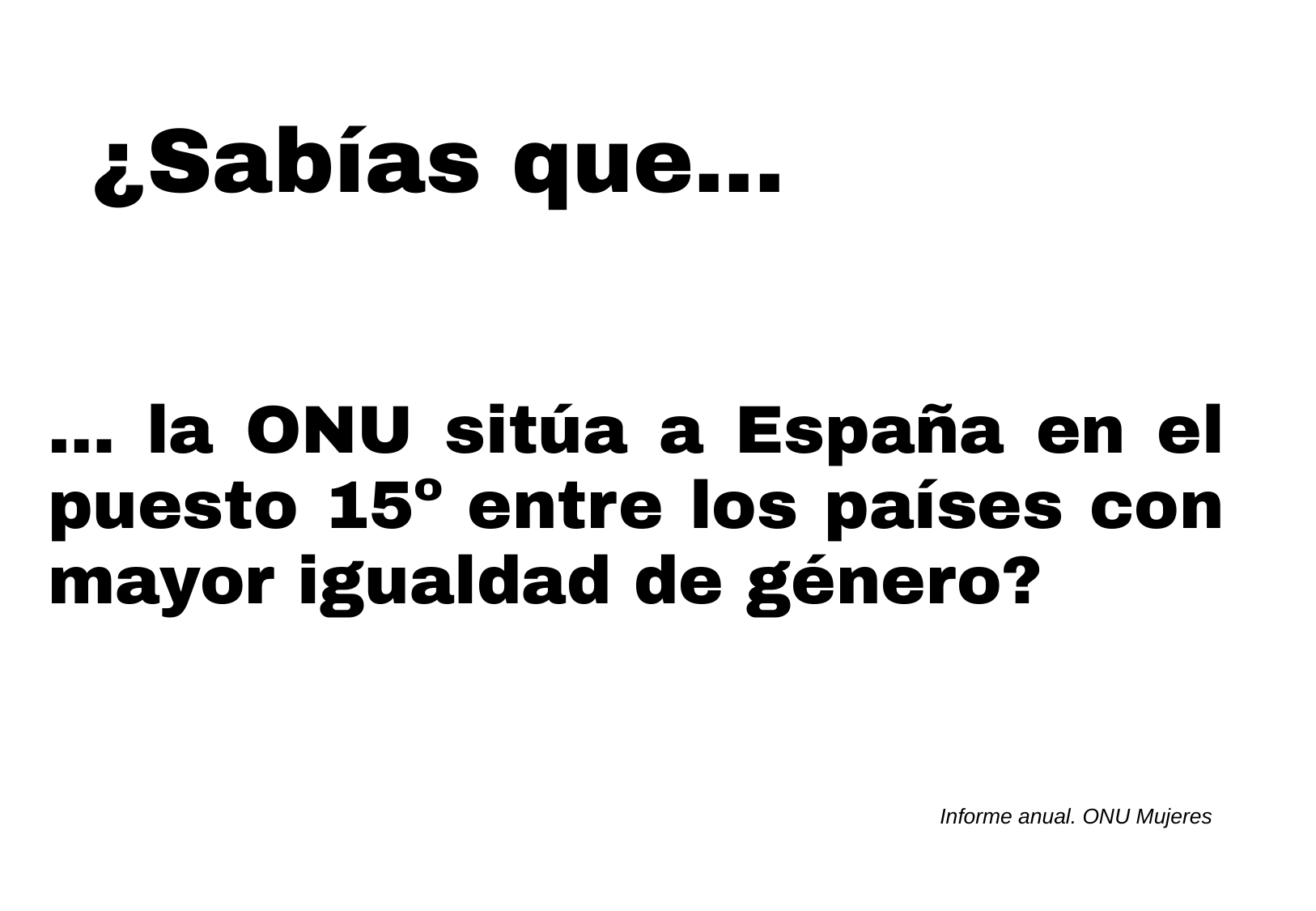

¿Sabías que...
… la ONU sitúa a España en el puesto 15º entre los países con mayor igualdad de género?
Informe anual. ONU Mujeres